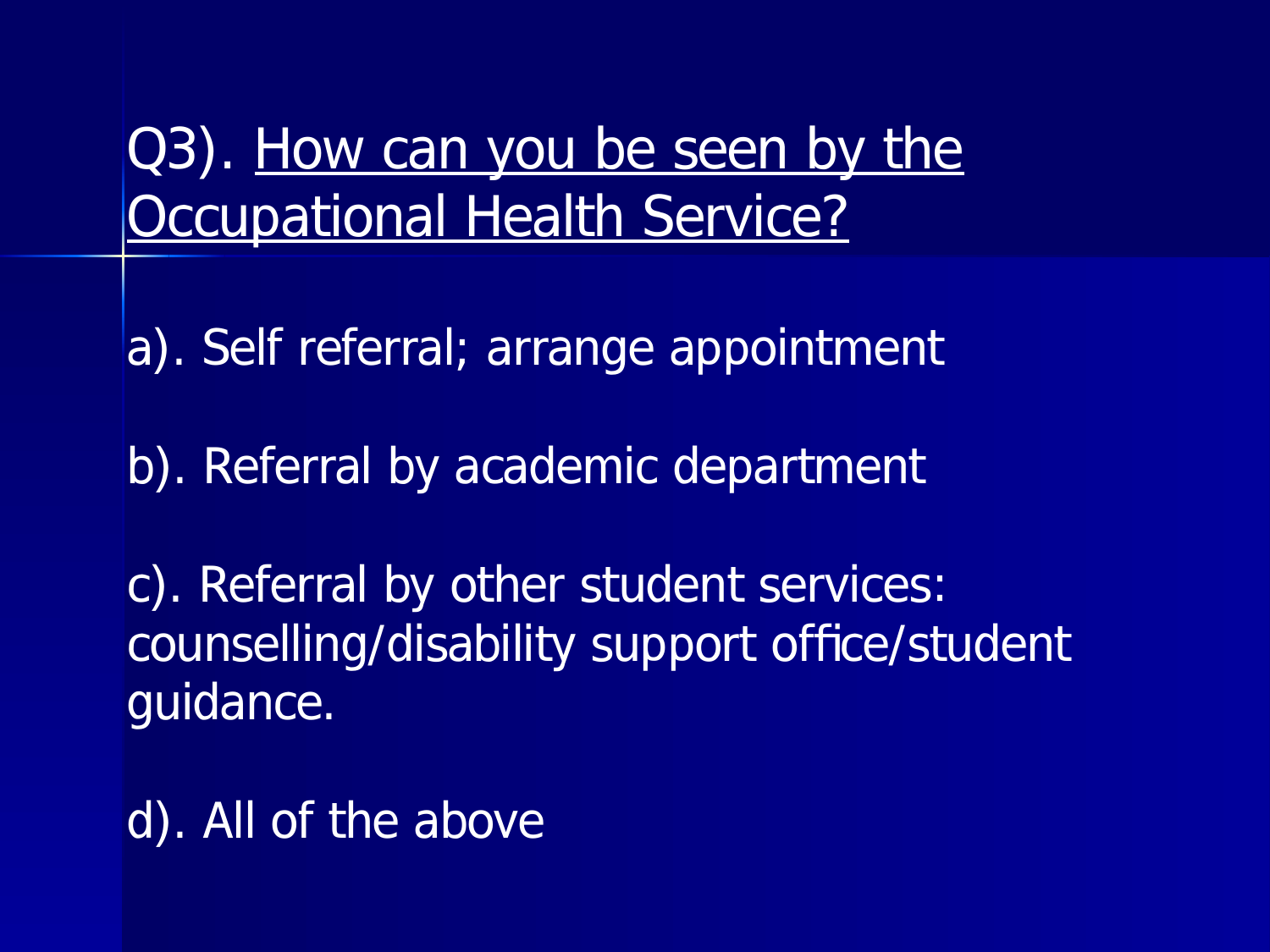

Q3). How can you be seen by the Occupational Health Service?

a). Self referral; arrange appointment

b). Referral by academic department

c). Referral by other student services: counselling/disability support office/student guidance.

d). All of the above